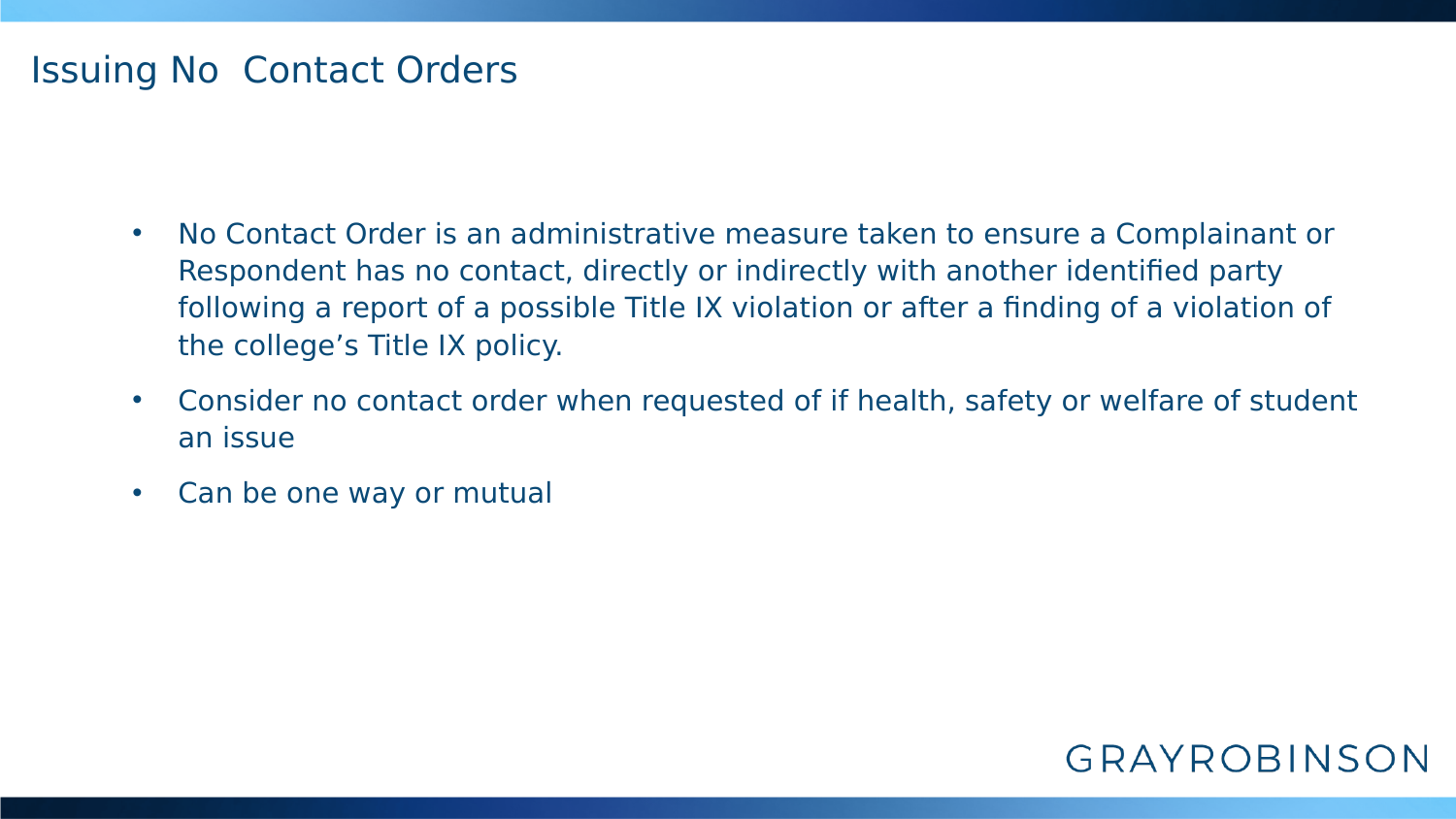

# Issuing No  Contact Orders

No Contact Order is an administrative measure taken to ensure a Complainant or Respondent has no contact, directly or indirectly with another identified party following a report of a possible Title IX violation or after a finding of a violation of the college’s Title IX policy.
Consider no contact order when requested of if health, safety or welfare of student an issue
Can be one way or mutual